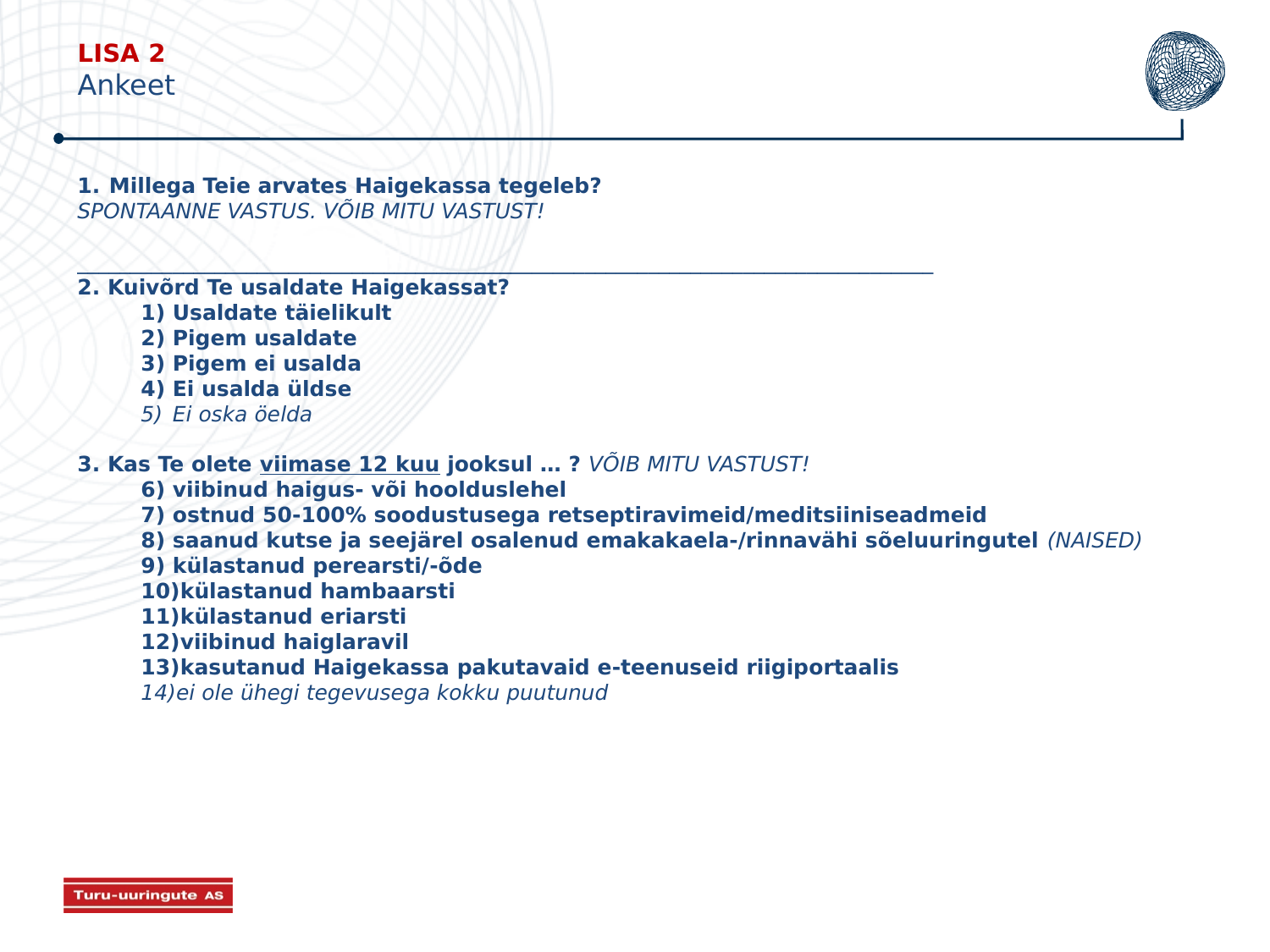

LISA 2
Ankeet
#
Millega Teie arvates Haigekassa tegeleb?
SPONTAANNE VASTUS. VÕIB MITU VASTUST!

_________________________________________________________________________________
2. Kuivõrd Te usaldate Haigekassat?
Usaldate täielikult
Pigem usaldate
Pigem ei usalda
Ei usalda üldse
Ei oska öelda

3. Kas Te olete viimase 12 kuu jooksul … ? VÕIB MITU VASTUST!
viibinud haigus- või hoolduslehel
ostnud 50-100% soodustusega retseptiravimeid/meditsiiniseadmeid
saanud kutse ja seejärel osalenud emakakaela-/rinnavähi sõeluuringutel (NAISED)
külastanud perearsti/-õde
külastanud hambaarsti
külastanud eriarsti
viibinud haiglaravil
kasutanud Haigekassa pakutavaid e-teenuseid riigiportaalis
ei ole ühegi tegevusega kokku puutunud